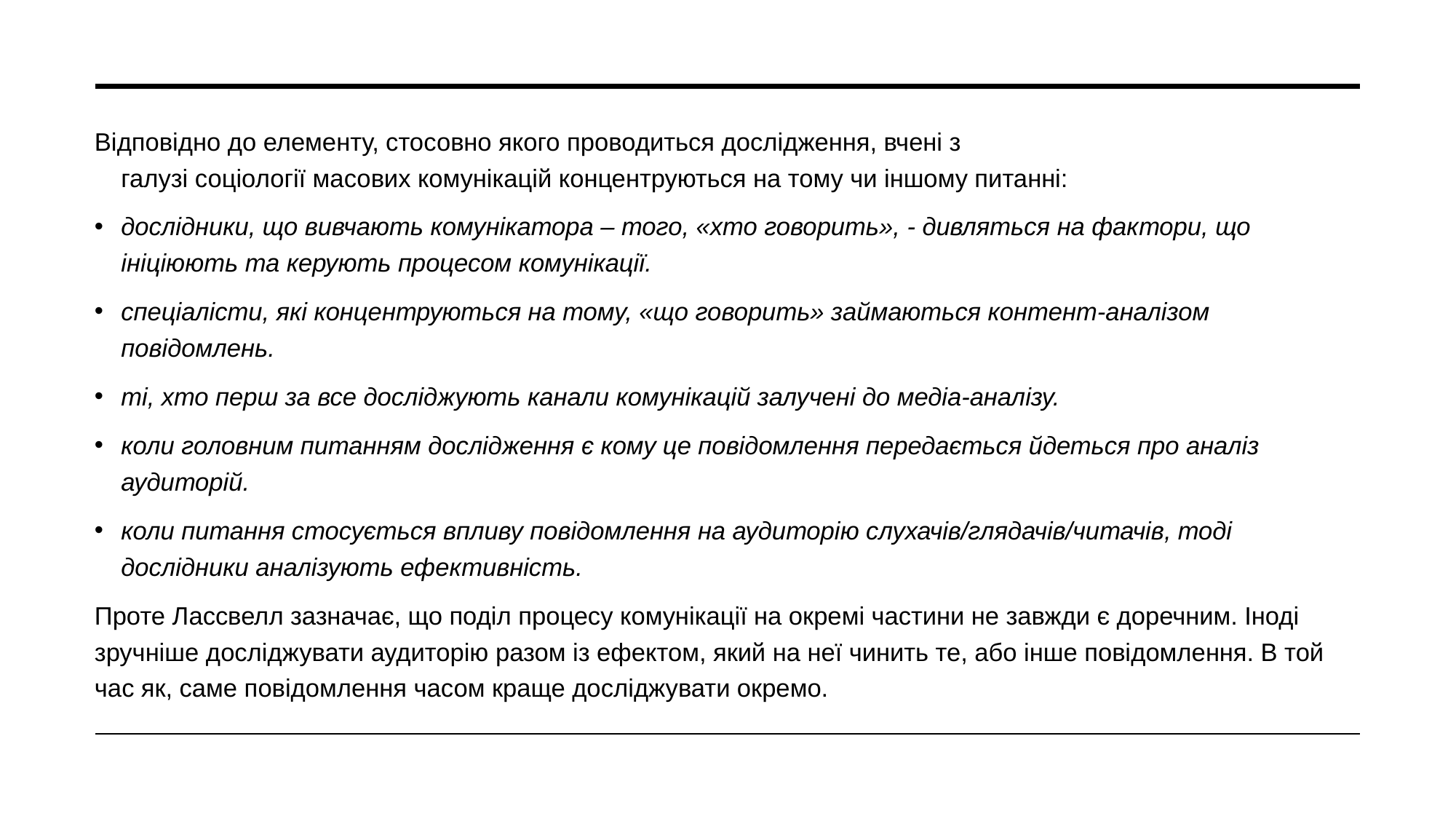

Відповідно до елементу, стосовно якого проводиться дослідження, вчені з галузі соціології масових комунікацій концентруються на тому чи іншому питанні:
дослідники, що вивчають комунікатора – того, «хто говорить», - дивляться на фактори, що ініціюють та керують процесом комунікації.
спеціалісти, які концентруються на тому, «що говорить» займаються контент-аналізом повідомлень.
ті, хто перш за все досліджують канали комунікацій залучені до медіа-аналізу.
коли головним питанням дослідження є кому це повідомлення передається йдеться про аналіз аудиторій.
коли питання стосується впливу повідомлення на аудиторію слухачів/глядачів/читачів, тоді дослідники аналізують ефективність.
Проте Лассвелл зазначає, що поділ процесу комунікації на окремі частини не завжди є доречним. Іноді зручніше досліджувати аудиторію разом із ефектом, який на неї чинить те, або інше повідомлення. В той час як, саме повідомлення часом краще досліджувати окремо.